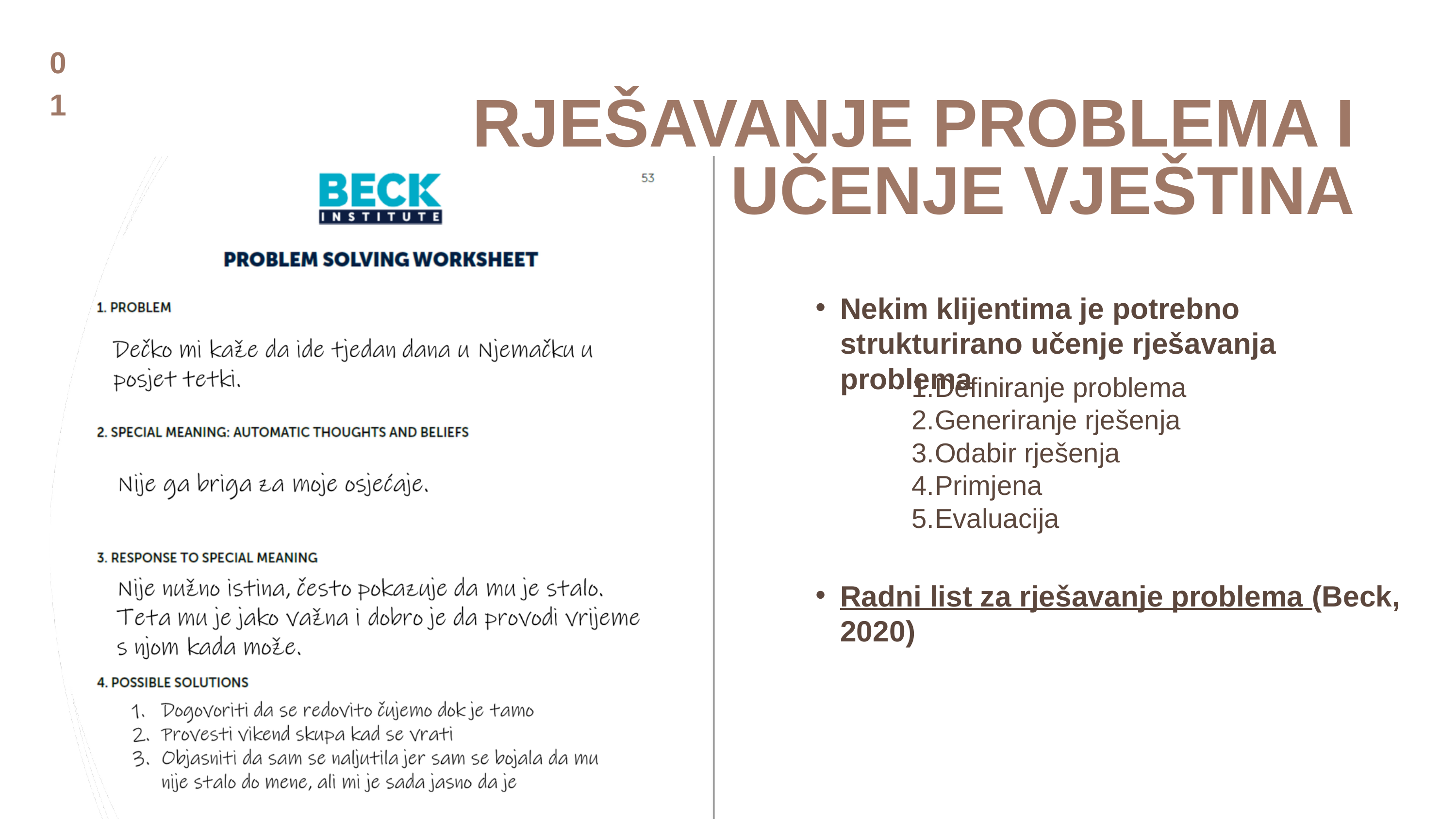

01
RJEŠAVANJE PROBLEMA I UČENJE VJEŠTINA

Nekim klijentima je potrebno strukturirano učenje rješavanja problema

Definiranje problema
Generiranje rješenja
Odabir rješenja
Primjena
Evaluacija

Radni list za rješavanje problema (Beck, 2020)